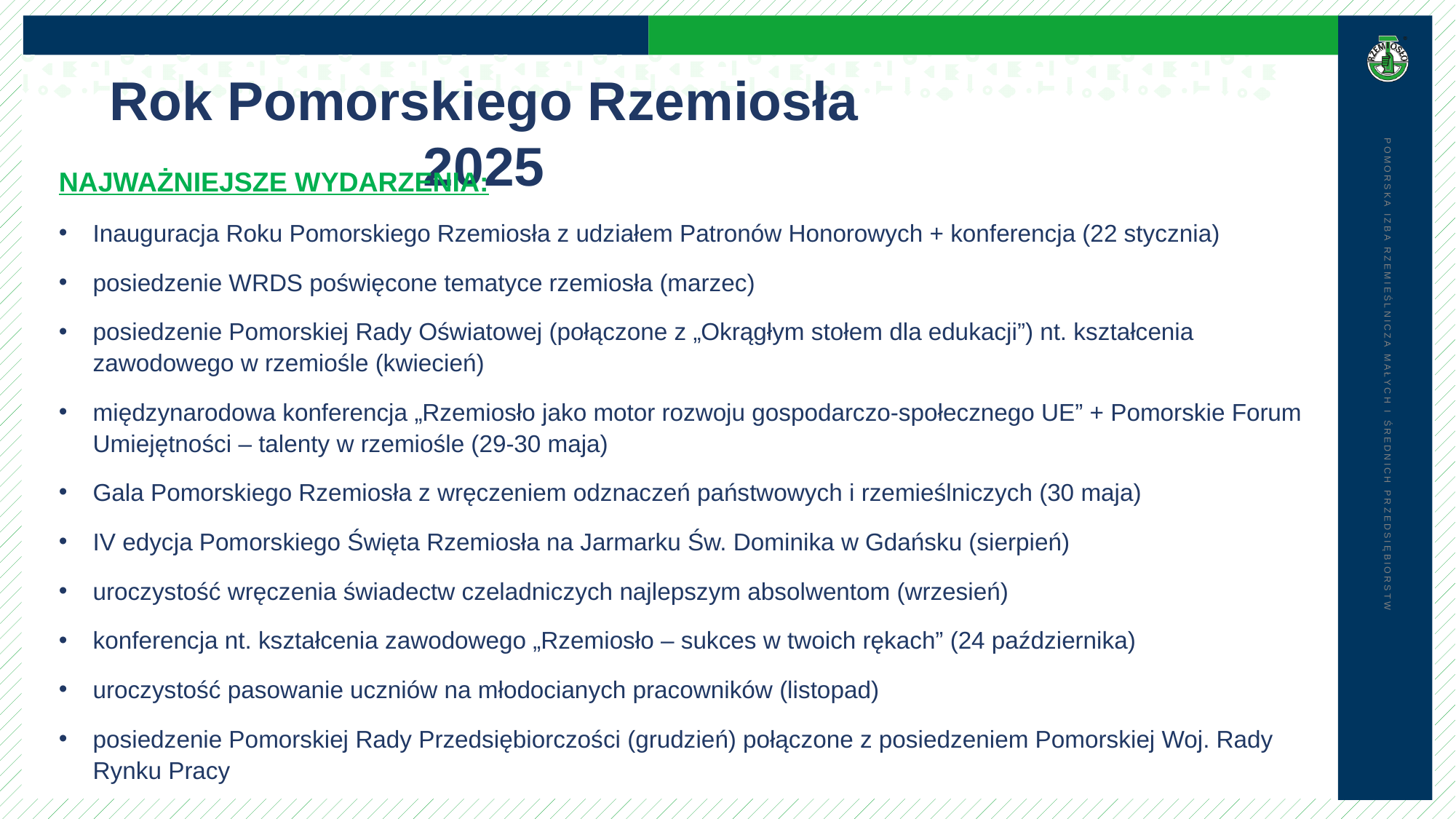

Rok Pomorskiego Rzemiosła 2025
NAJWAŻNIEJSZE WYDARZENIA:
Inauguracja Roku Pomorskiego Rzemiosła z udziałem Patronów Honorowych + konferencja (22 stycznia)
posiedzenie WRDS poświęcone tematyce rzemiosła (marzec)
posiedzenie Pomorskiej Rady Oświatowej (połączone z „Okrągłym stołem dla edukacji”) nt. kształcenia zawodowego w rzemiośle (kwiecień)
międzynarodowa konferencja „Rzemiosło jako motor rozwoju gospodarczo-społecznego UE” + Pomorskie Forum Umiejętności – talenty w rzemiośle (29-30 maja)
Gala Pomorskiego Rzemiosła z wręczeniem odznaczeń państwowych i rzemieślniczych (30 maja)
IV edycja Pomorskiego Święta Rzemiosła na Jarmarku Św. Dominika w Gdańsku (sierpień)
uroczystość wręczenia świadectw czeladniczych najlepszym absolwentom (wrzesień)
konferencja nt. kształcenia zawodowego „Rzemiosło – sukces w twoich rękach” (24 października)
uroczystość pasowanie uczniów na młodocianych pracowników (listopad)
posiedzenie Pomorskiej Rady Przedsiębiorczości (grudzień) połączone z posiedzeniem Pomorskiej Woj. Rady Rynku Pracy